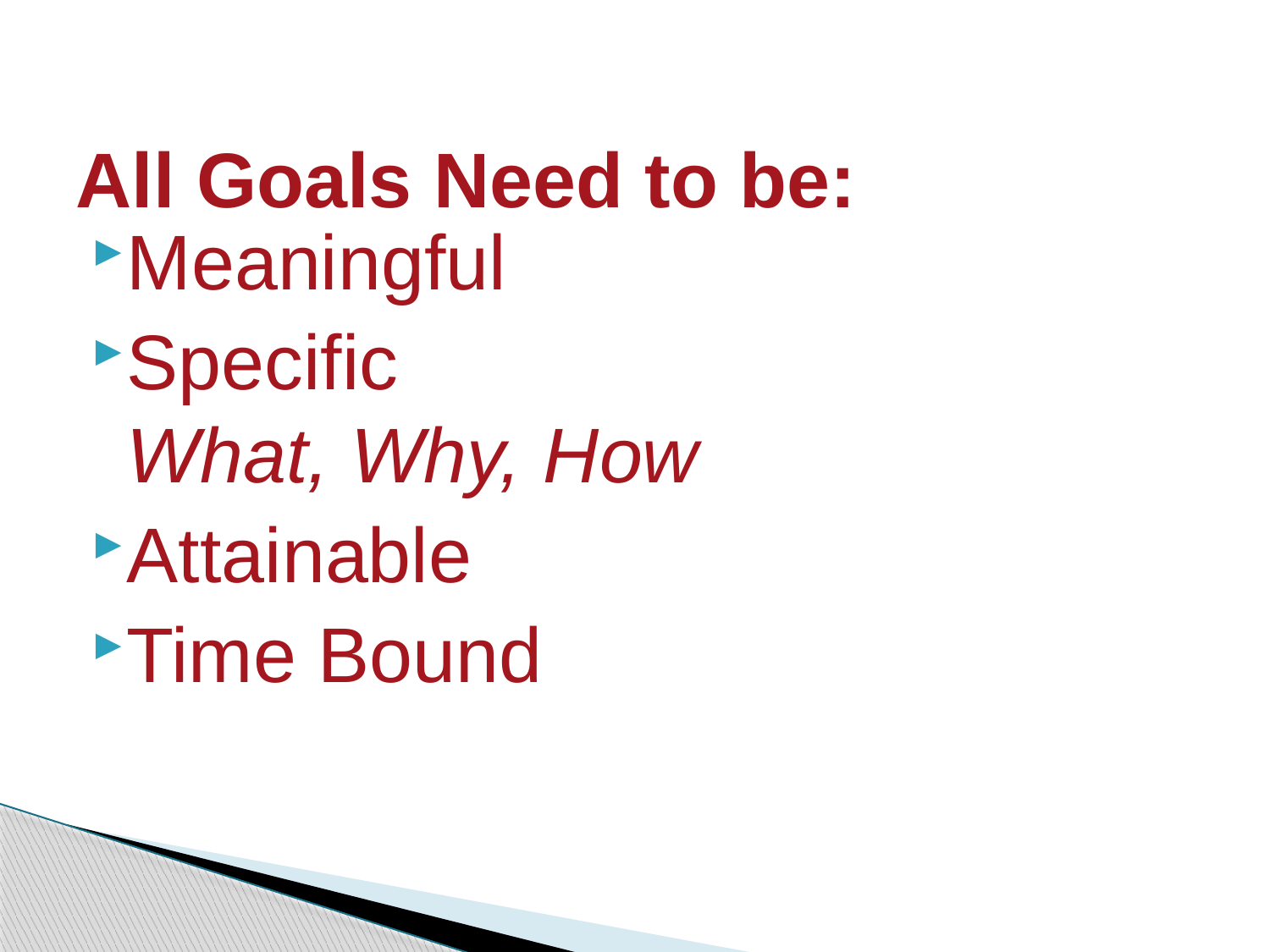

# All Goals Need to be:
Meaningful
Specific
What, Why, How
Attainable
Time Bound